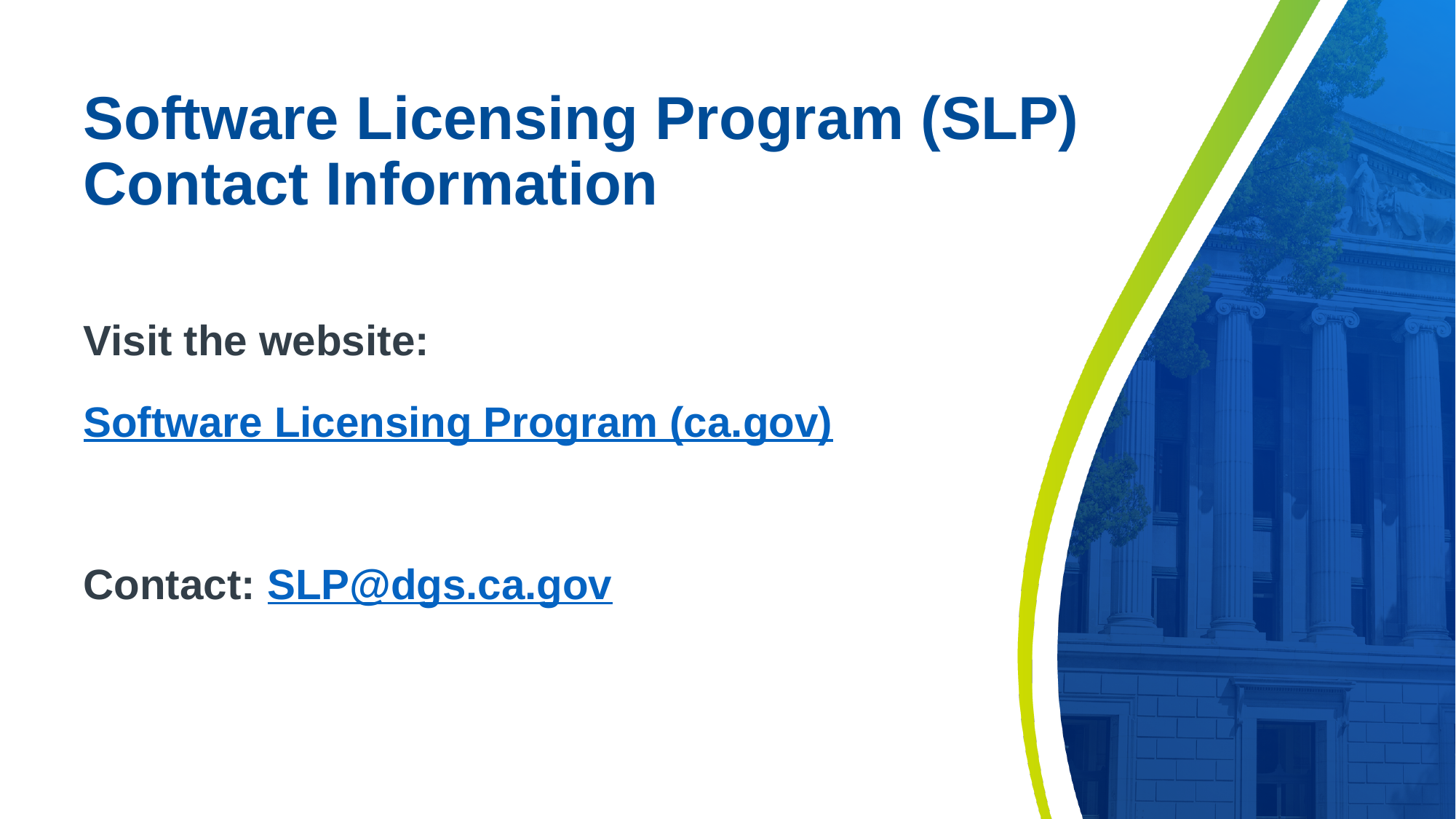

# Software Licensing Program (SLP) Contact Information
Visit the website:
Software Licensing Program (ca.gov)

Contact: SLP@dgs.ca.gov